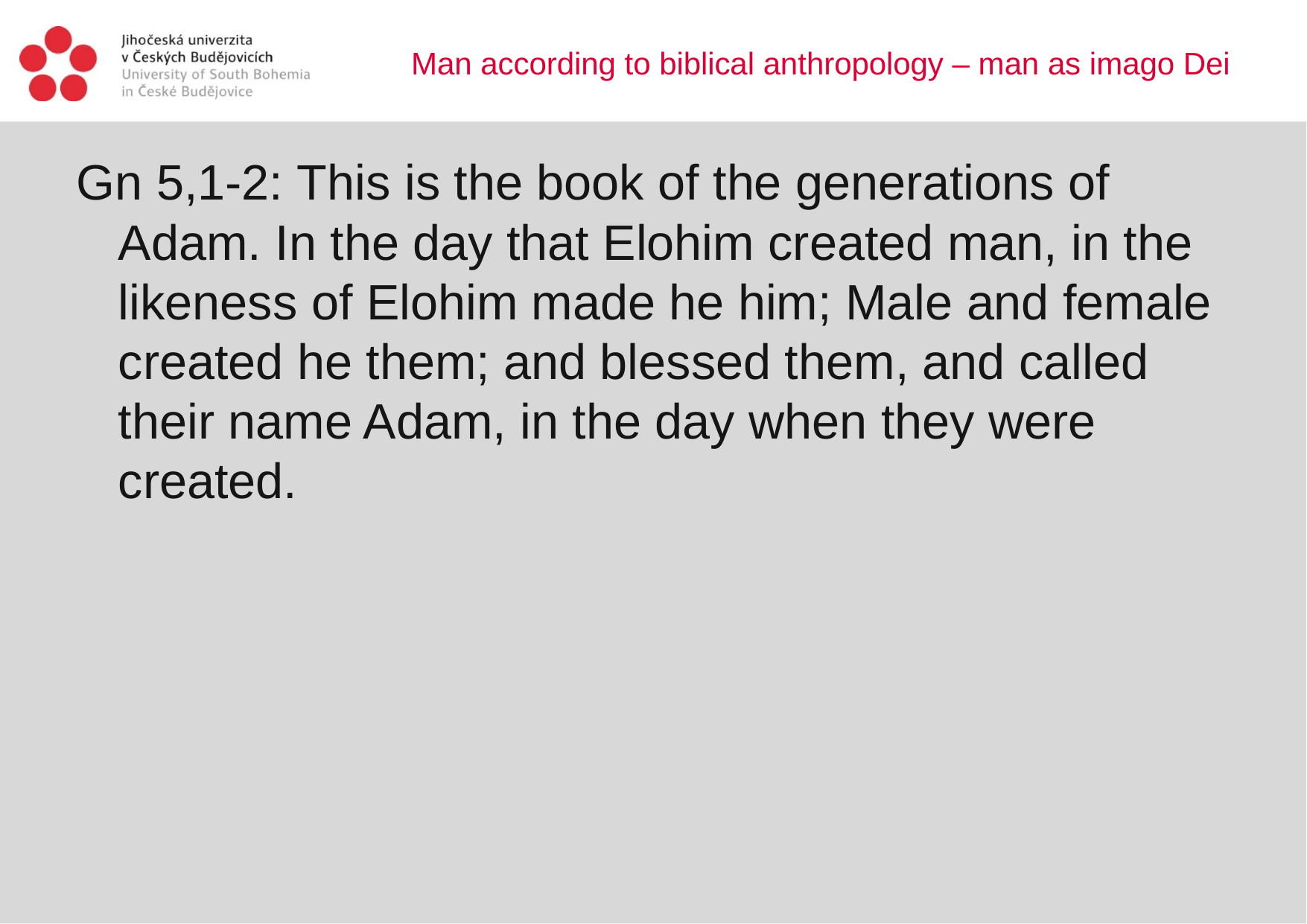

# Man according to biblical anthropology – man as imago Dei
Gn 5,1-2: This is the book of the generations of Adam. In the day that Elohim created man, in the likeness of Elohim made he him; Male and female created he them; and blessed them, and called their name Adam, in the day when they were created.